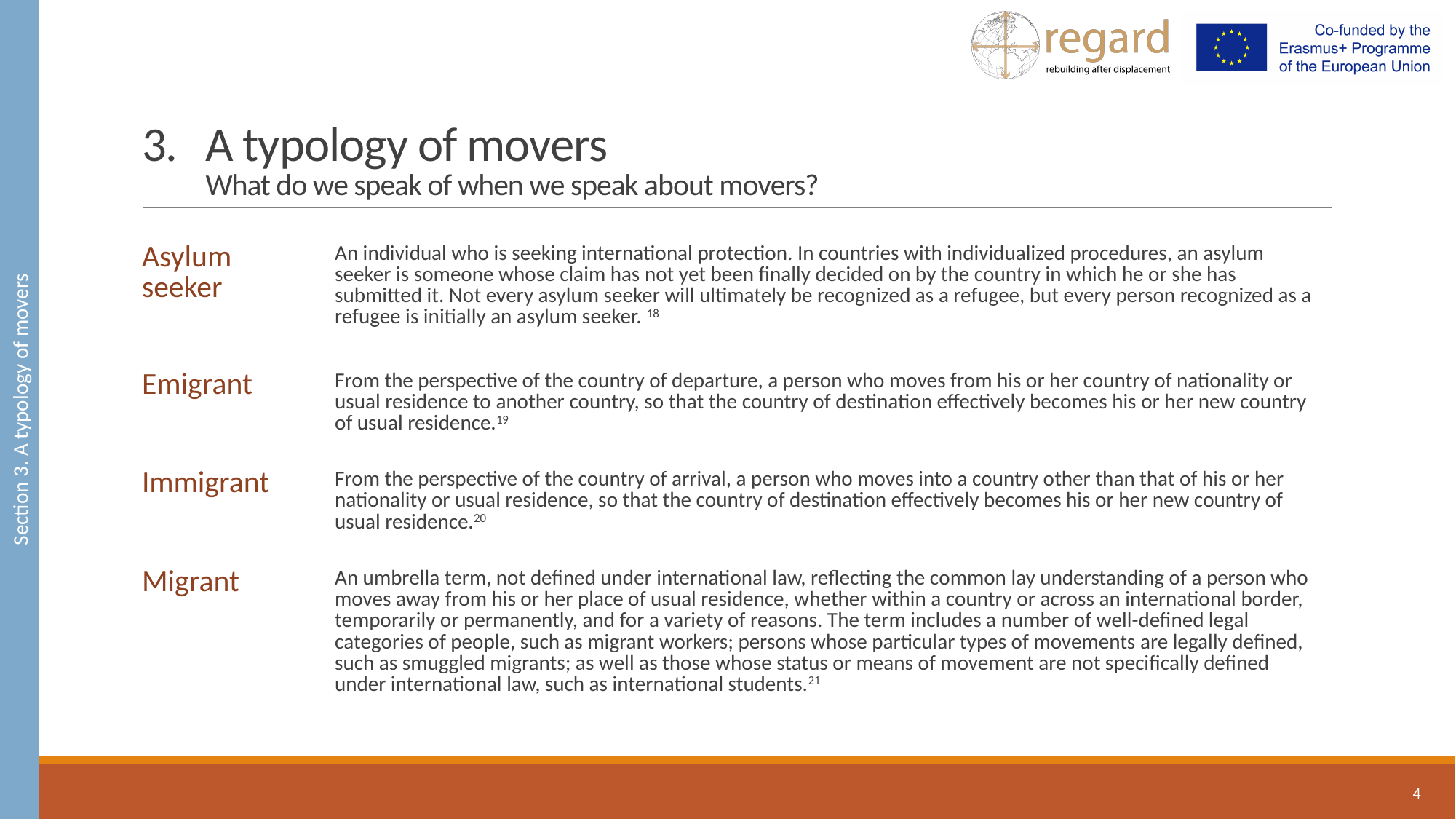

Section 3. A typology of movers
# 3.	A typology of movers What do we speak of when we speak about movers?

| Asylum seeker | An individual who is seeking international protection. In countries with individualized procedures, an asylum seeker is someone whose claim has not yet been finally decided on by the country in which he or she has submitted it. Not every asylum seeker will ultimately be recognized as a refugee, but every person recognized as a refugee is initially an asylum seeker. 18 |
| --- | --- |
| Emigrant | From the perspective of the country of departure, a person who moves from his or her country of nationality or usual residence to another country, so that the country of destination effectively becomes his or her new country of usual residence.19 |
| Immigrant | From the perspective of the country of arrival, a person who moves into a country other than that of his or her nationality or usual residence, so that the country of destination effectively becomes his or her new country of usual residence.20 |
| Migrant | An umbrella term, not defined under international law, reflecting the common lay understanding of a person who moves away from his or her place of usual residence, whether within a country or across an international border, temporarily or permanently, and for a variety of reasons. The term includes a number of well-defined legal categories of people, such as migrant workers; persons whose particular types of movements are legally defined, such as smuggled migrants; as well as those whose status or means of movement are not specifically defined under international law, such as international students.21 |
4